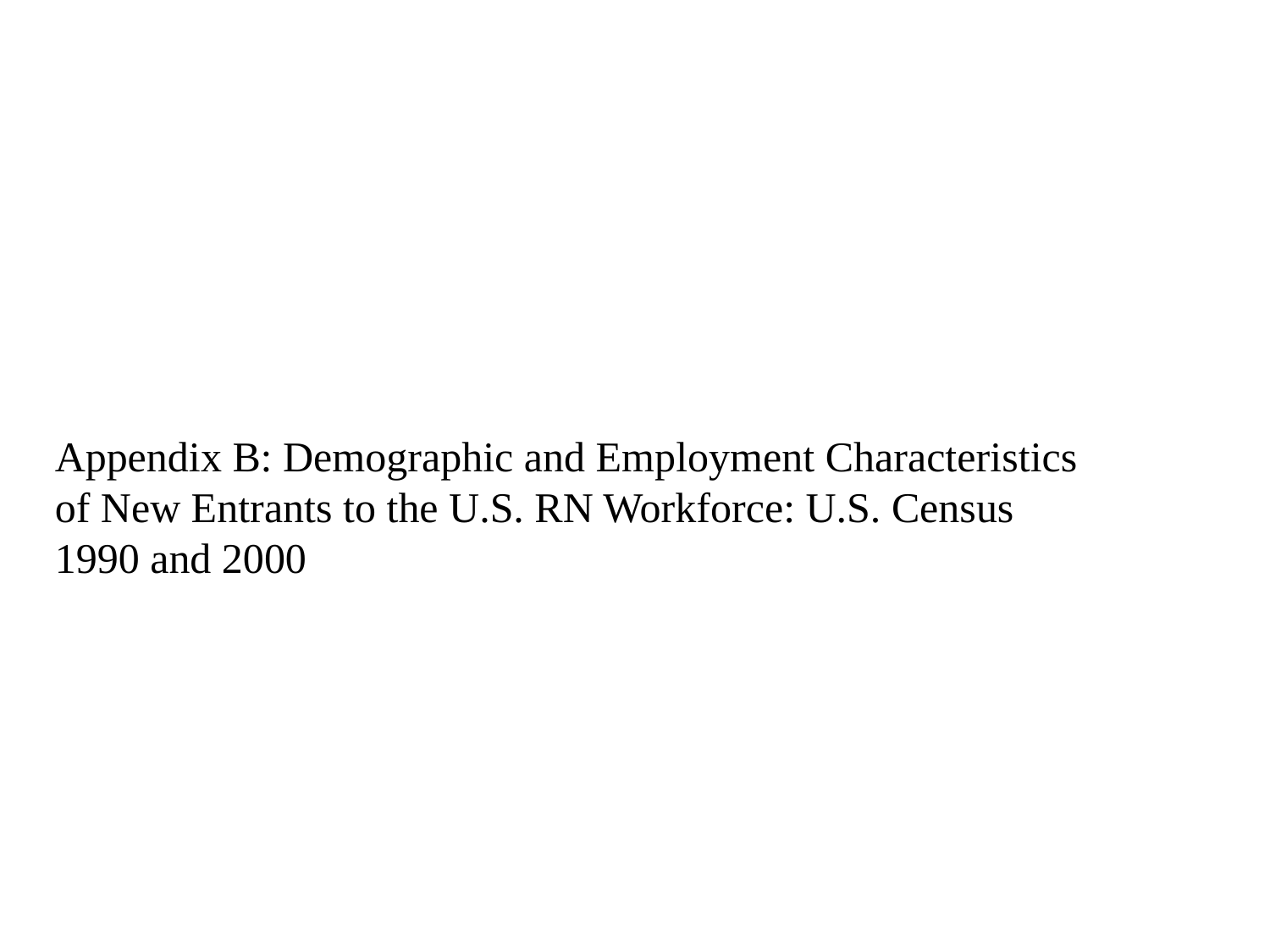

Appendix B: Demographic and Employment Characteristics of New Entrants to the U.S. RN Workforce: U.S. Census 1990 and 2000